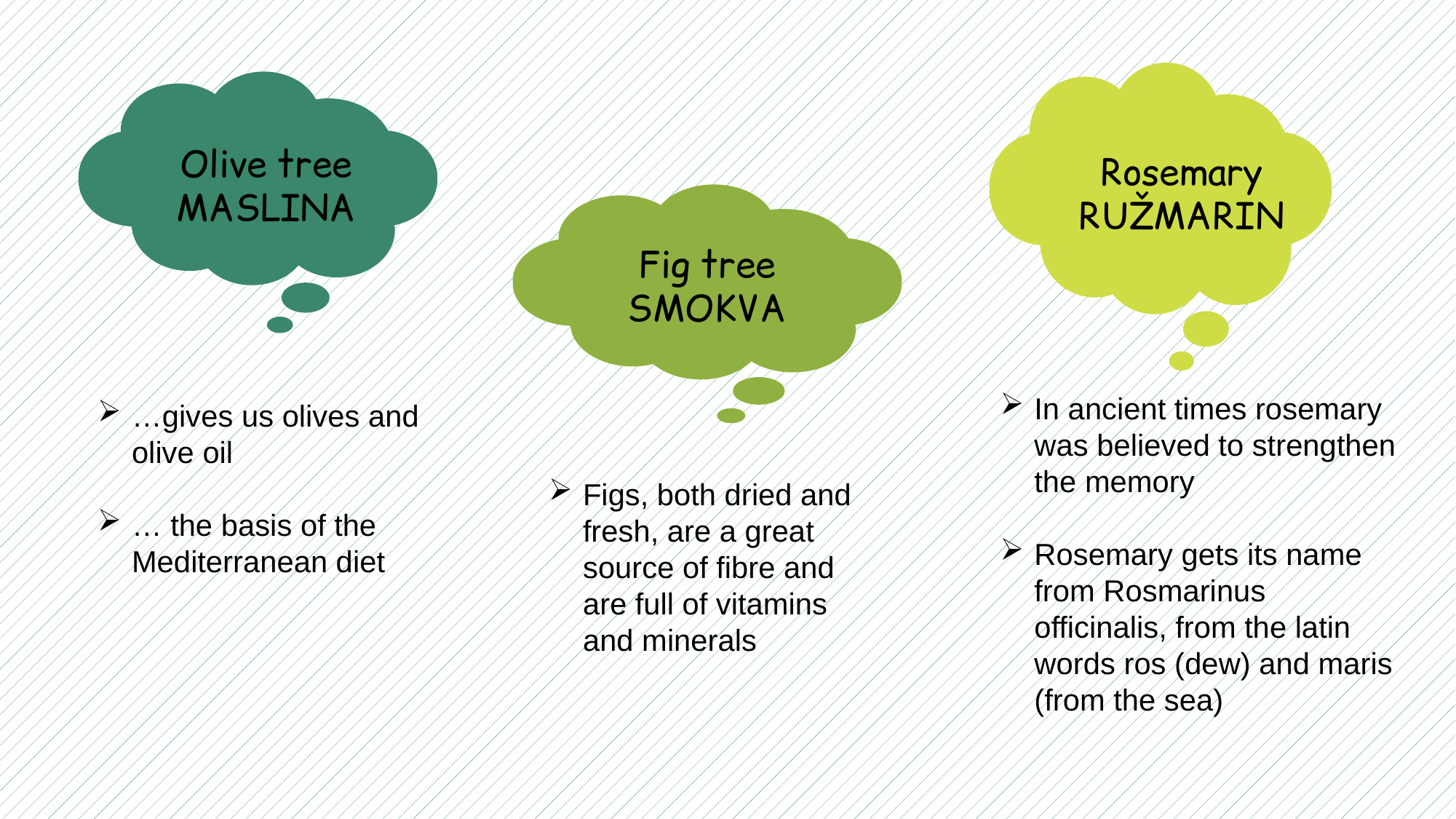

Olive tree
MASLINA
Rosemary
RUŽMARIN

Fig tree
SMOKVA
In ancient times rosemary was believed to strengthen the memory

Rosemary gets its name from Rosmarinus officinalis, from the latin words ros (dew) and maris (from the sea)
…gives us olives and olive oil

… the basis of the Mediterranean diet
Figs, both dried and fresh, are a great source of fibre and are full of vitamins and minerals